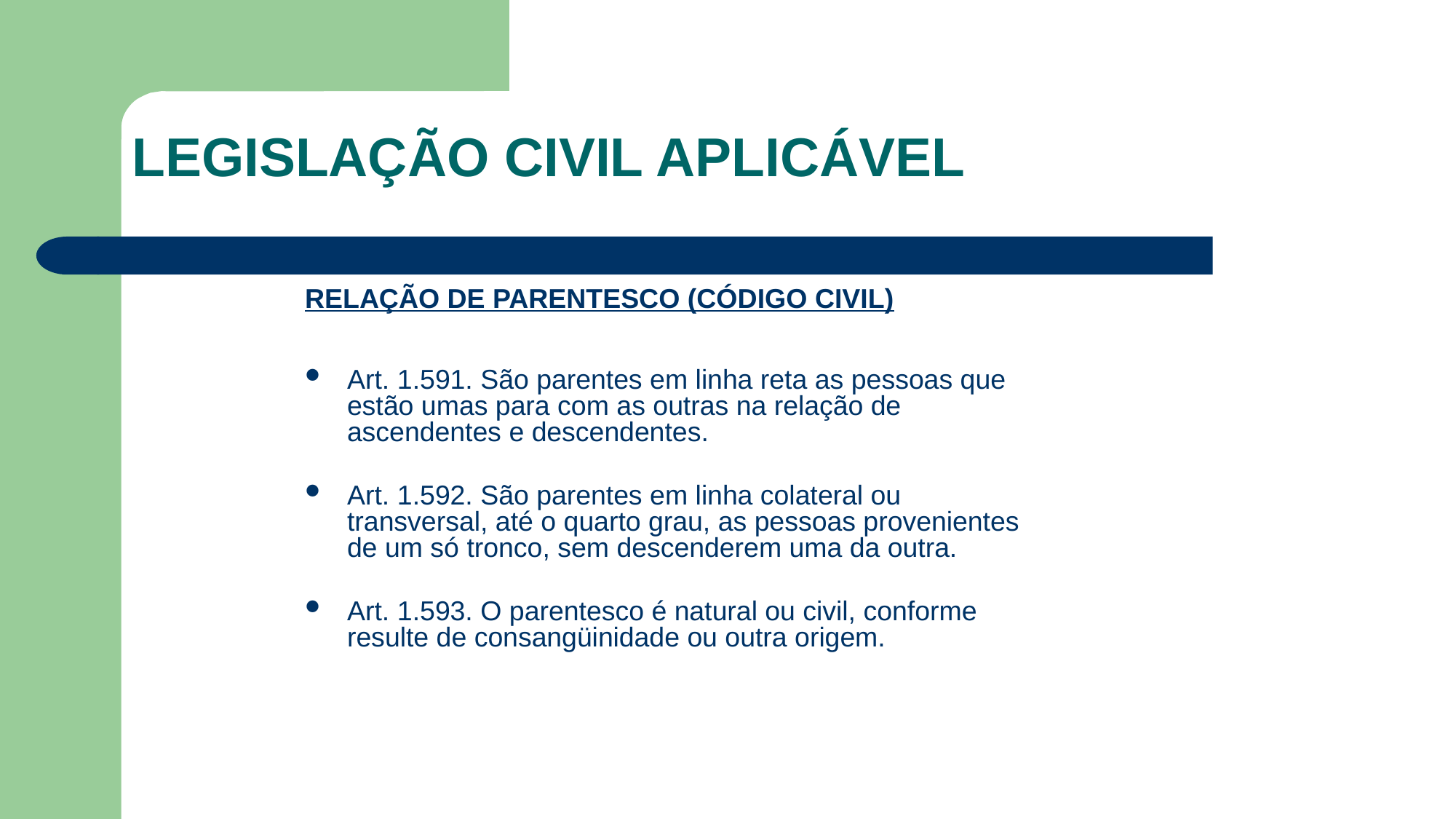

LEGISLAÇÃO CIVIL APLICÁVEL
RELAÇÃO DE PARENTESCO (CÓDIGO CIVIL)

Art. 1.591. São parentes em linha reta as pessoas que estão umas para com as outras na relação de ascendentes e descendentes.

Art. 1.592. São parentes em linha colateral ou transversal, até o quarto grau, as pessoas provenientes de um só tronco, sem descenderem uma da outra.

Art. 1.593. O parentesco é natural ou civil, conforme resulte de consangüinidade ou outra origem.